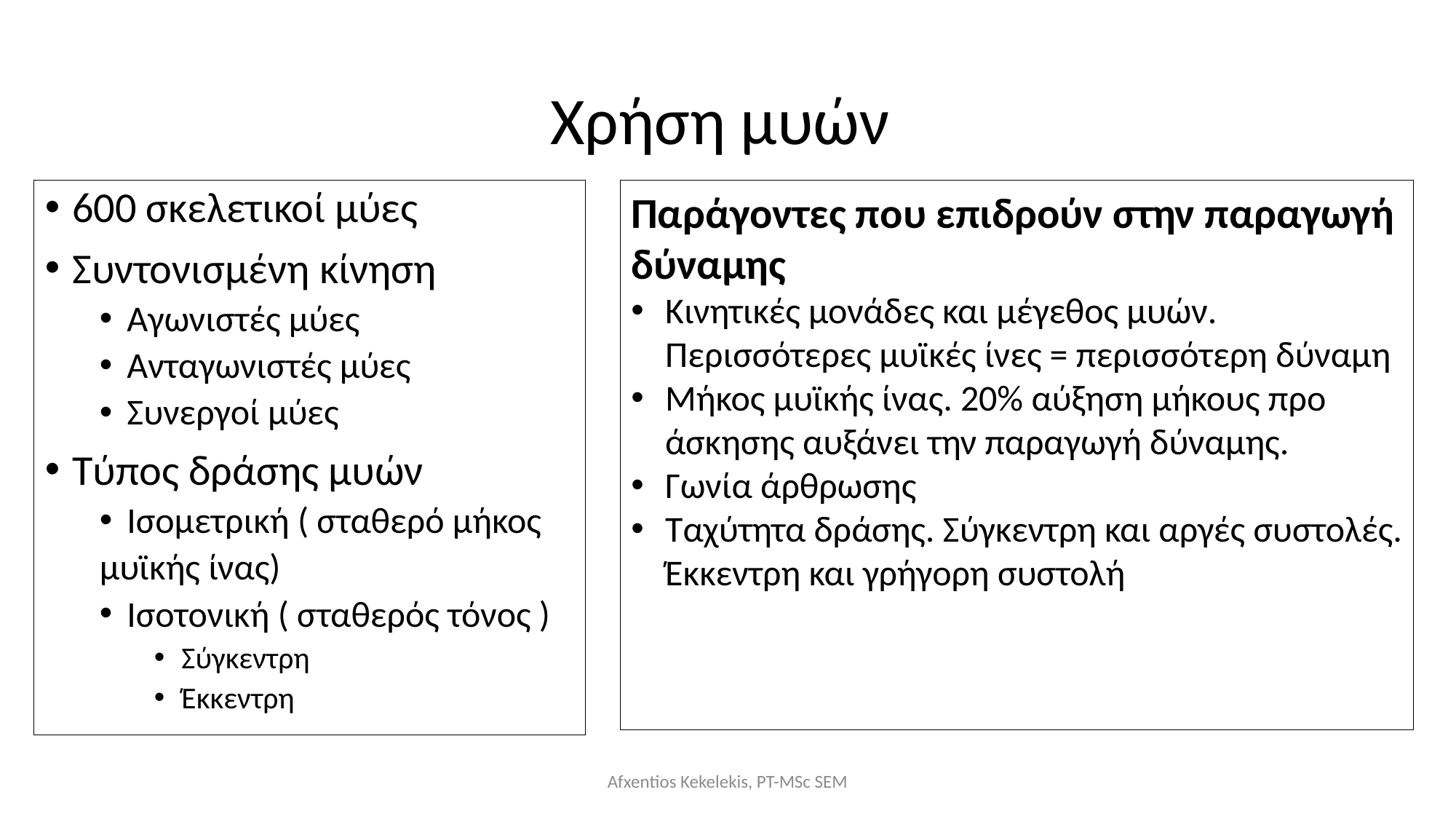

# Χρήση μυών
600 σκελετικοί μύες
Συντονισμένη κίνηση
Αγωνιστές μύες
Ανταγωνιστές μύες
Συνεργοί μύες
Τύπος δράσης μυών
Ισομετρική ( σταθερό μήκος
μυϊκής ίνας)
Ισοτονική ( σταθερός τόνος )
Σύγκεντρη
Έκκεντρη
Παράγοντες που επιδρούν στην παραγωγή δύναμης
Κινητικές μονάδες και μέγεθος μυών. Περισσότερες μυϊκές ίνες = περισσότερη δύναμη
Μήκος μυϊκής ίνας. 20% αύξηση μήκους προ άσκησης αυξάνει την παραγωγή δύναμης.
Γωνία άρθρωσης
Ταχύτητα δράσης. Σύγκεντρη και αργές συστολές. Έκκεντρη και γρήγορη συστολή

Afxentios Kekelekis, PT-MSc SEM